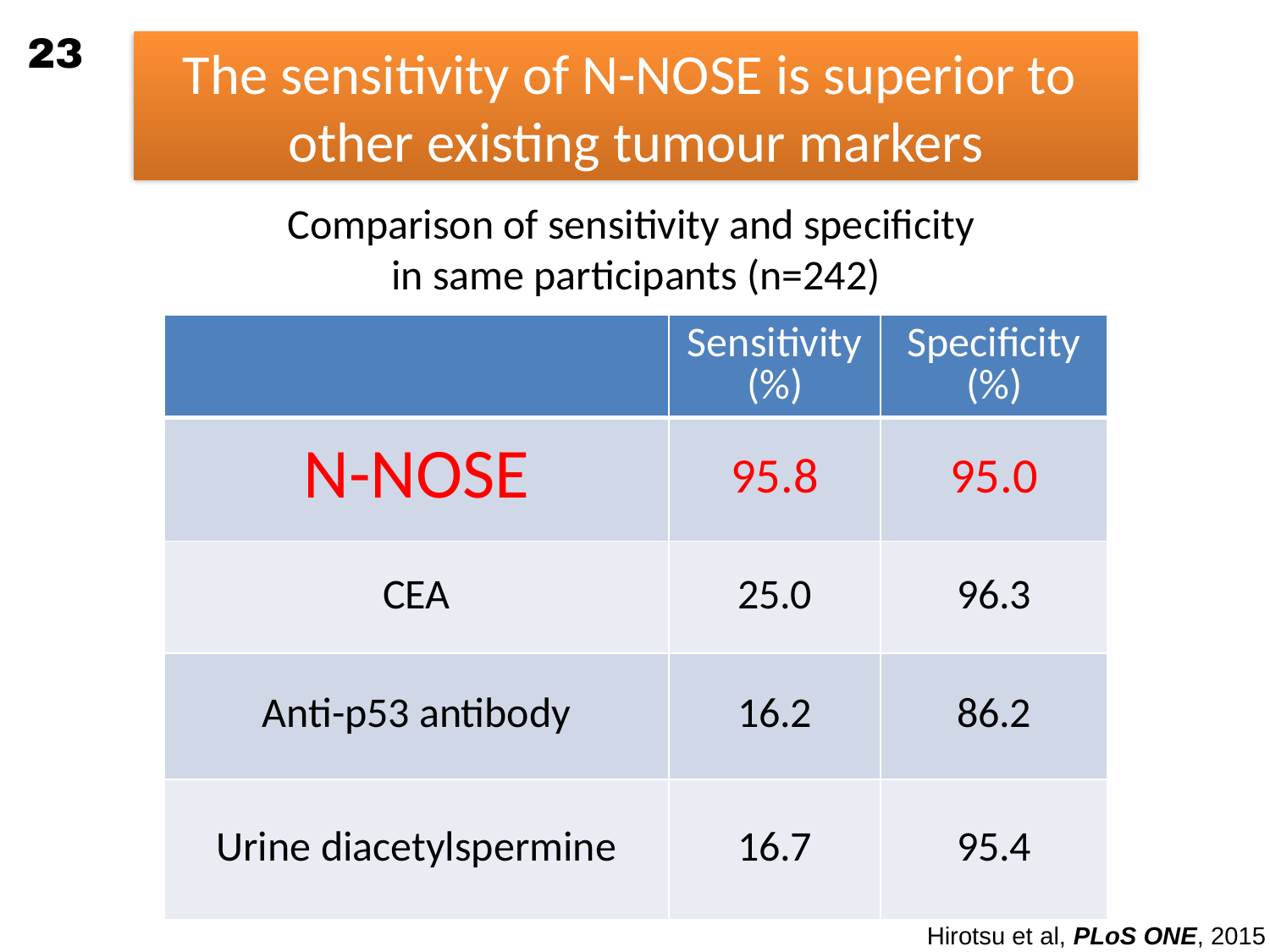

23
The sensitivity of N-NOSE is superior to
other existing tumour markers
Comparison of sensitivity and specificity
in same participants (n=242)
|  | Sensitivity (%) | Specificity (%) |
| --- | --- | --- |
| N-NOSE | 95.8 | 95.0 |
| CEA | 25.0 | 96.3 |
| Anti-p53 antibody | 16.2 | 86.2 |
| Urine diacetylspermine | 16.7 | 95.4 |
Hirotsu et al, PLoS ONE, 2015